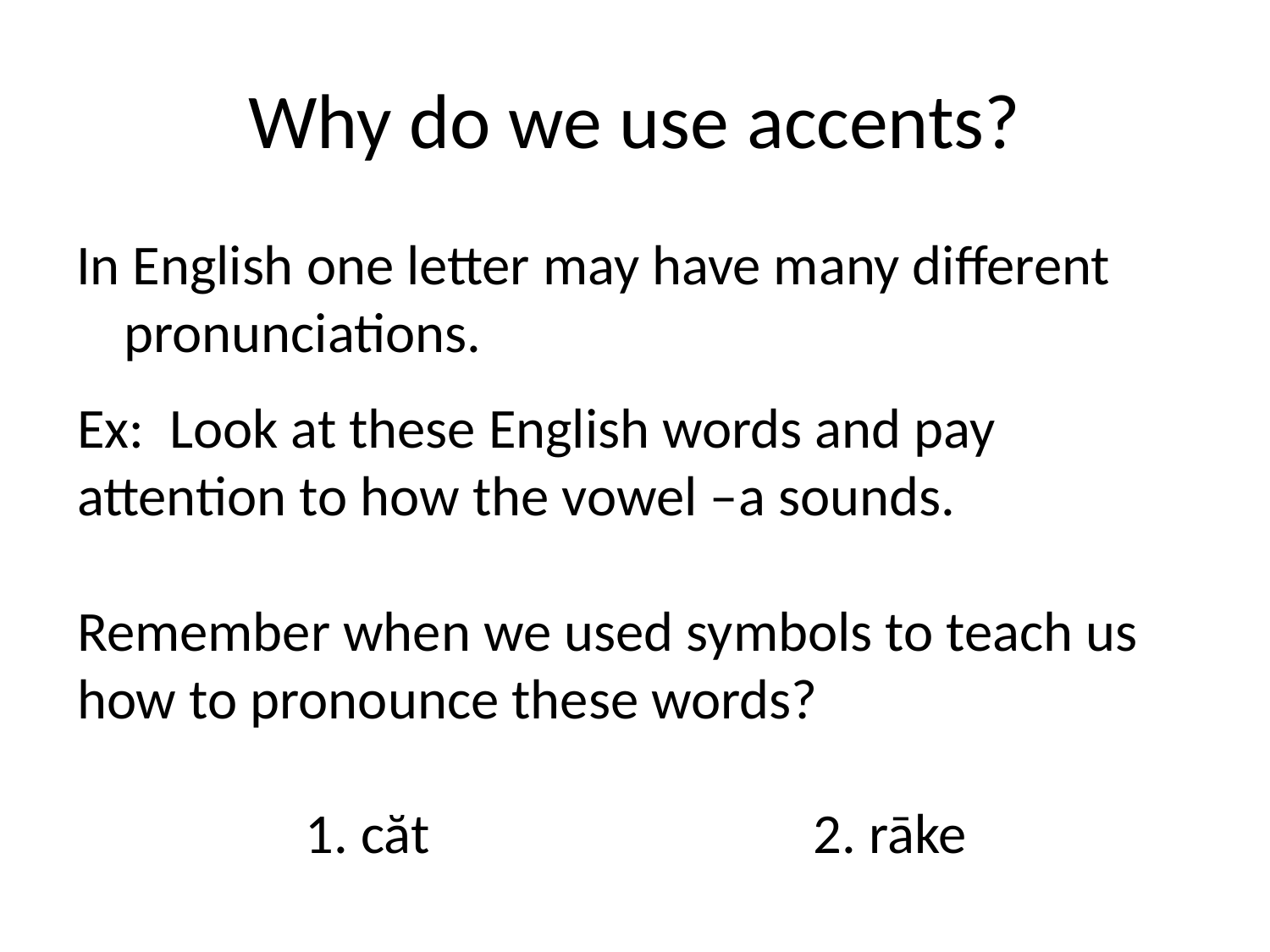

# Why do we use accents?
In English one letter may have many different pronunciations.
Ex:  Look at these English words and pay attention to how the vowel –a sounds.

Remember when we used symbols to teach us how to pronounce these words?

1. căt				2. rāke